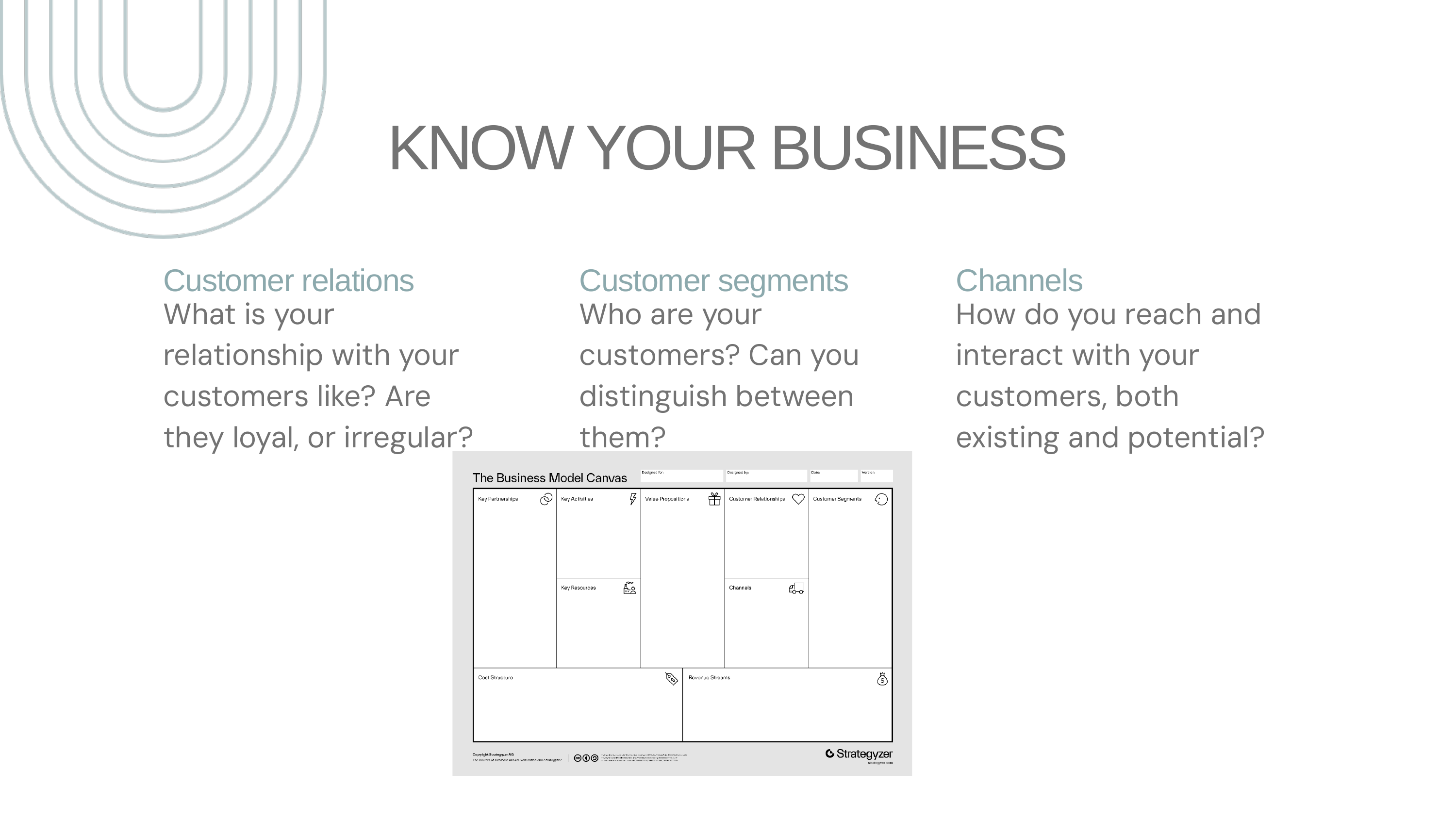

KNOW YOUR BUSINESS
Customer relations
Customer segments
Channels
What is your relationship with your customers like? Are they loyal, or irregular?
Who are your customers? Can you distinguish between them?
How do you reach and interact with your customers, both existing and potential?